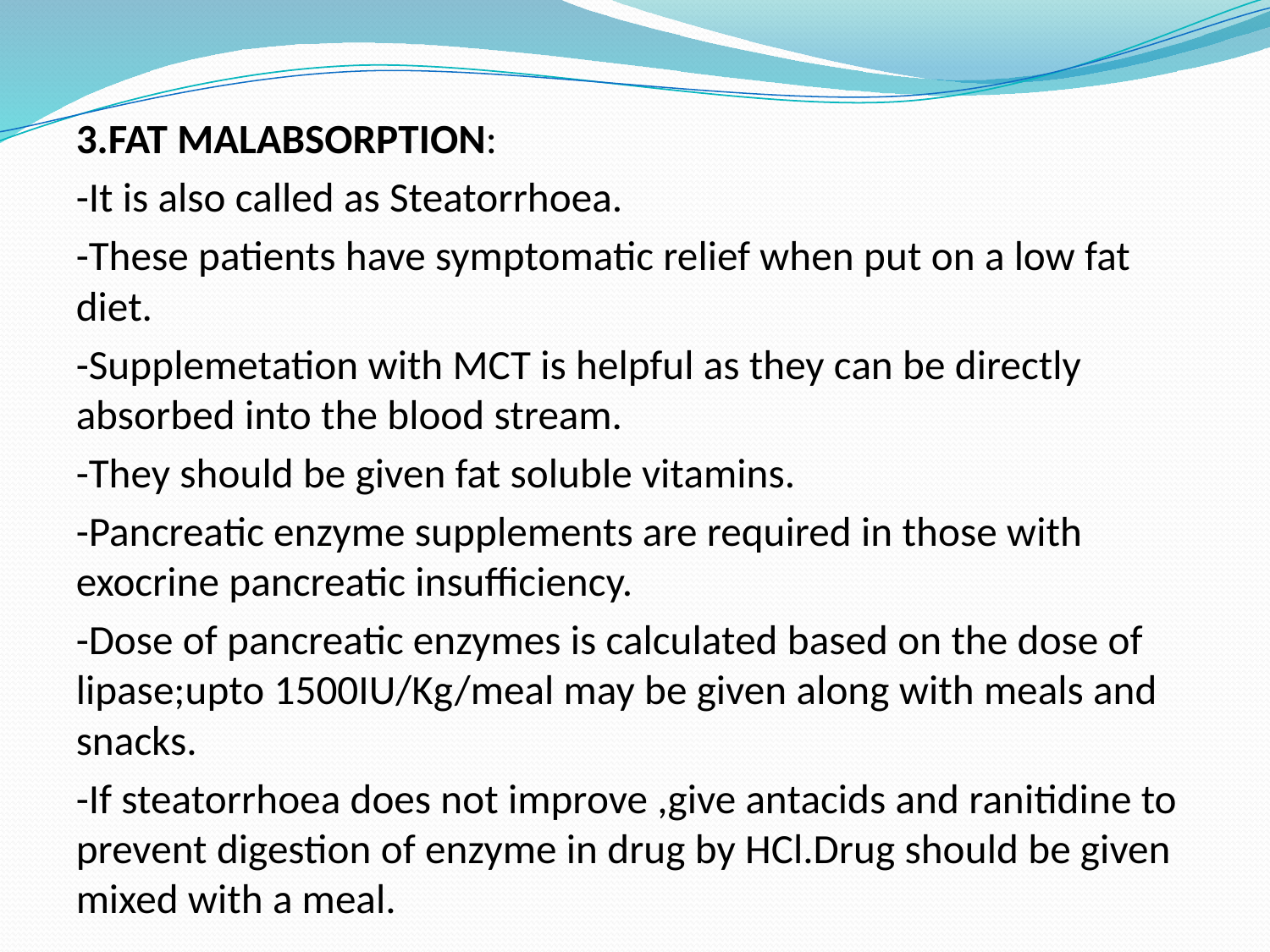

3.FAT MALABSORPTION:
-It is also called as Steatorrhoea.
-These patients have symptomatic relief when put on a low fat diet.
-Supplemetation with MCT is helpful as they can be directly absorbed into the blood stream.
-They should be given fat soluble vitamins.
-Pancreatic enzyme supplements are required in those with exocrine pancreatic insufficiency.
-Dose of pancreatic enzymes is calculated based on the dose of lipase;upto 1500IU/Kg/meal may be given along with meals and snacks.
-If steatorrhoea does not improve ,give antacids and ranitidine to prevent digestion of enzyme in drug by HCl.Drug should be given mixed with a meal.